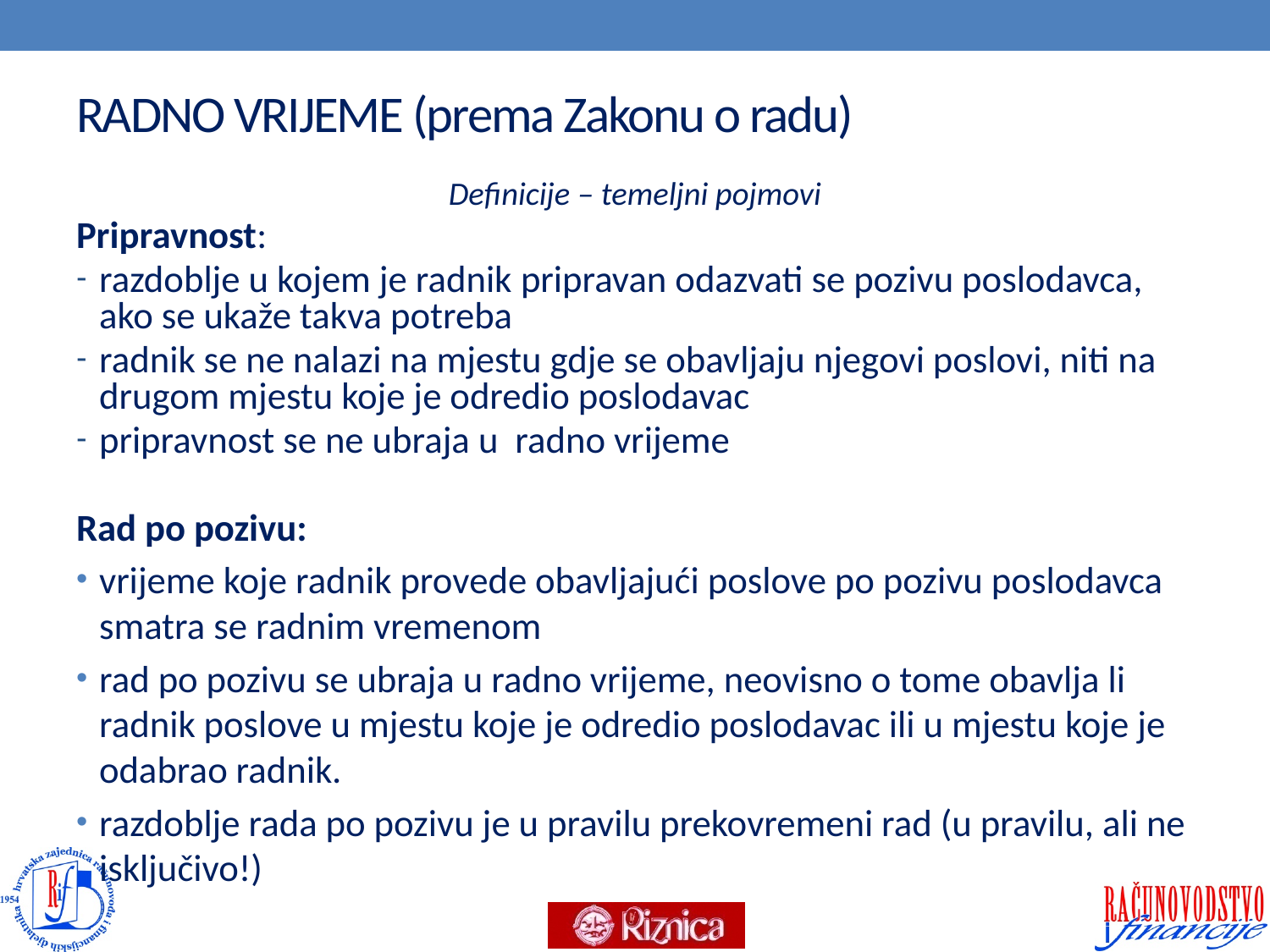

# RADNO VRIJEME (prema Zakonu o radu)
Definicije – temeljni pojmovi
Pripravnost:
razdoblje u kojem je radnik pripravan odazvati se pozivu poslodavca, ako se ukaže takva potreba
radnik se ne nalazi na mjestu gdje se obavljaju njegovi poslovi, niti na drugom mjestu koje je odredio poslodavac
pripravnost se ne ubraja u  radno vrijeme

Rad po pozivu:
vrijeme koje radnik provede obavljajući poslove po pozivu poslodavca smatra se radnim vremenom
rad po pozivu se ubraja u radno vrijeme, neovisno o tome obavlja li radnik poslove u mjestu koje je odredio poslodavac ili u mjestu koje je odabrao radnik.
razdoblje rada po pozivu je u pravilu prekovremeni rad (u pravilu, ali ne isključivo!)